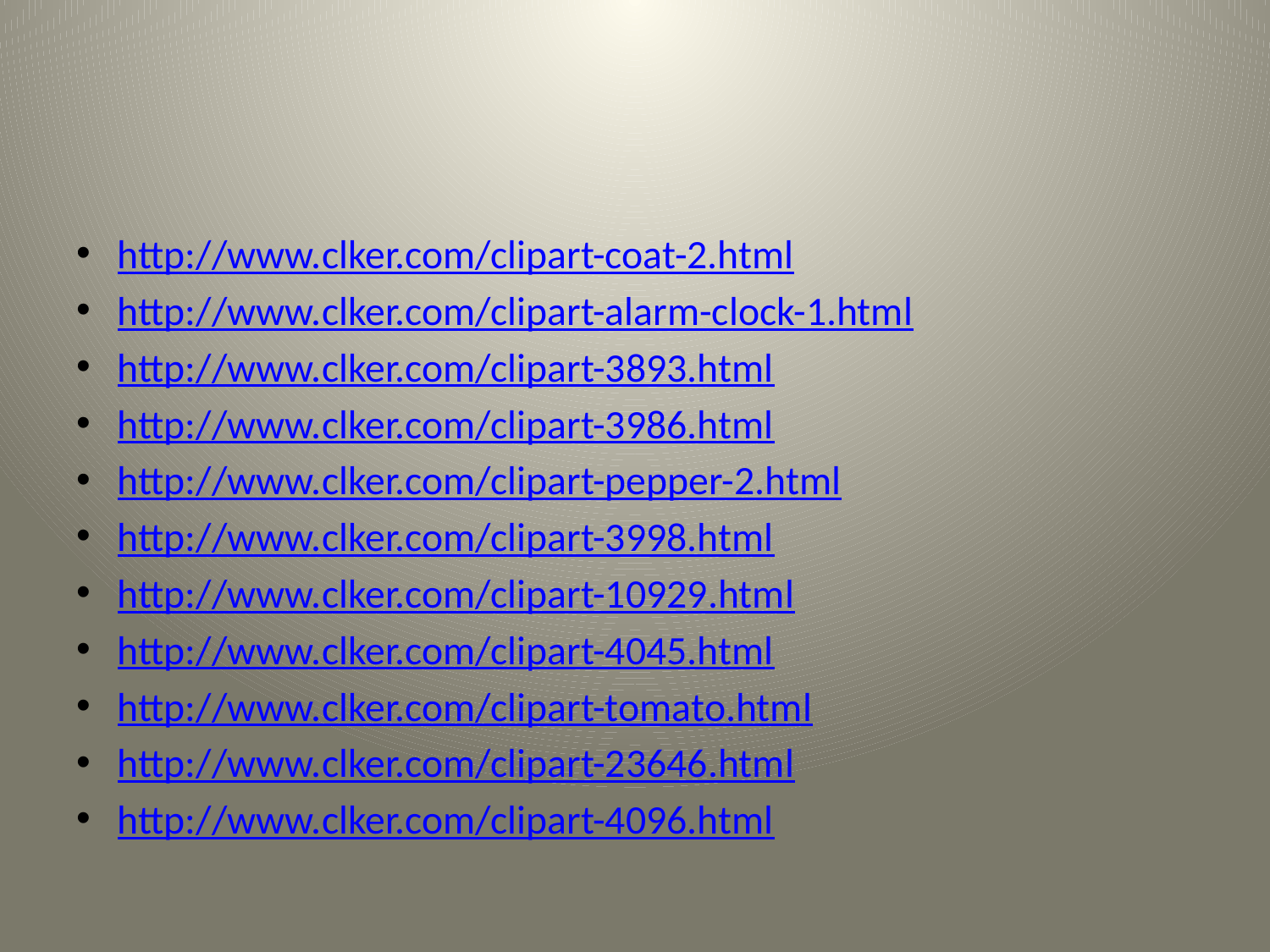

#
http://www.clker.com/clipart-coat-2.html
http://www.clker.com/clipart-alarm-clock-1.html
http://www.clker.com/clipart-3893.html
http://www.clker.com/clipart-3986.html
http://www.clker.com/clipart-pepper-2.html
http://www.clker.com/clipart-3998.html
http://www.clker.com/clipart-10929.html
http://www.clker.com/clipart-4045.html
http://www.clker.com/clipart-tomato.html
http://www.clker.com/clipart-23646.html
http://www.clker.com/clipart-4096.html